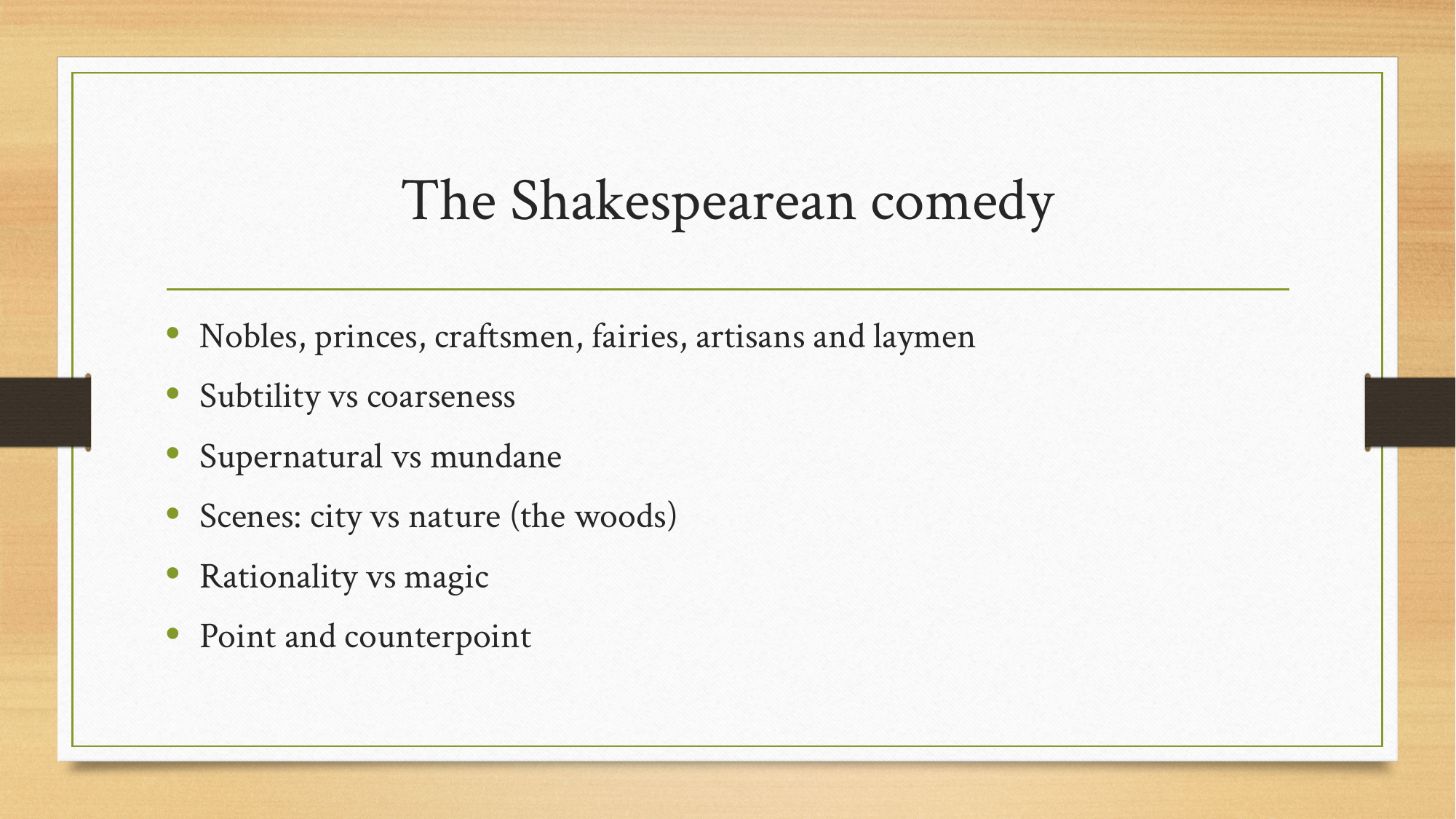

# The Shakespearean comedy
Nobles, princes, craftsmen, fairies, artisans and laymen
Subtility vs coarseness
Supernatural vs mundane
Scenes: city vs nature (the woods)
Rationality vs magic
Point and counterpoint